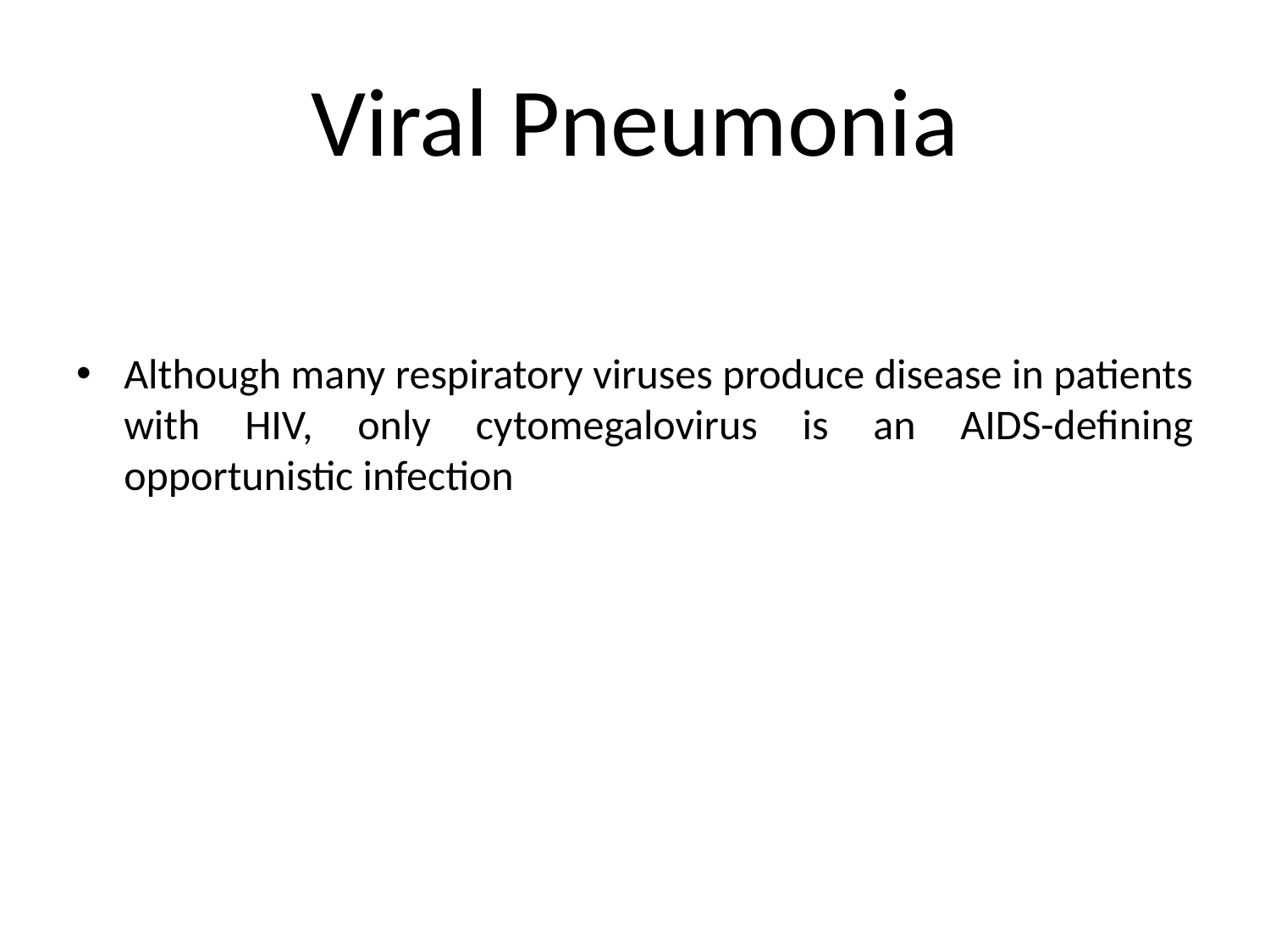

# Viral Pneumonia

Although many respiratory viruses produce disease in patients with HIV, only cytomegalovirus is an AIDS-defining opportunistic infection